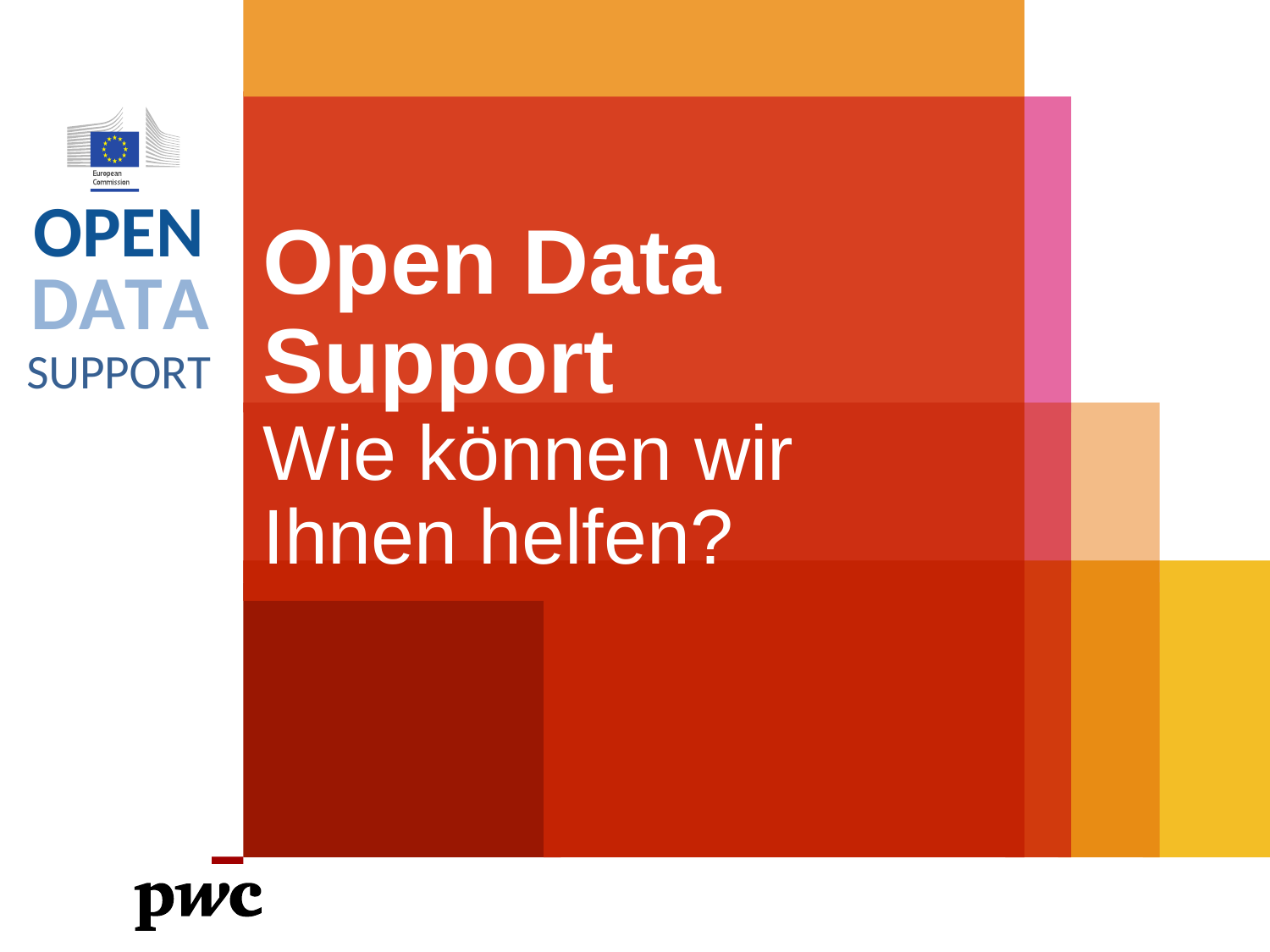

# Open Data Support Wie können wir Ihnen helfen?